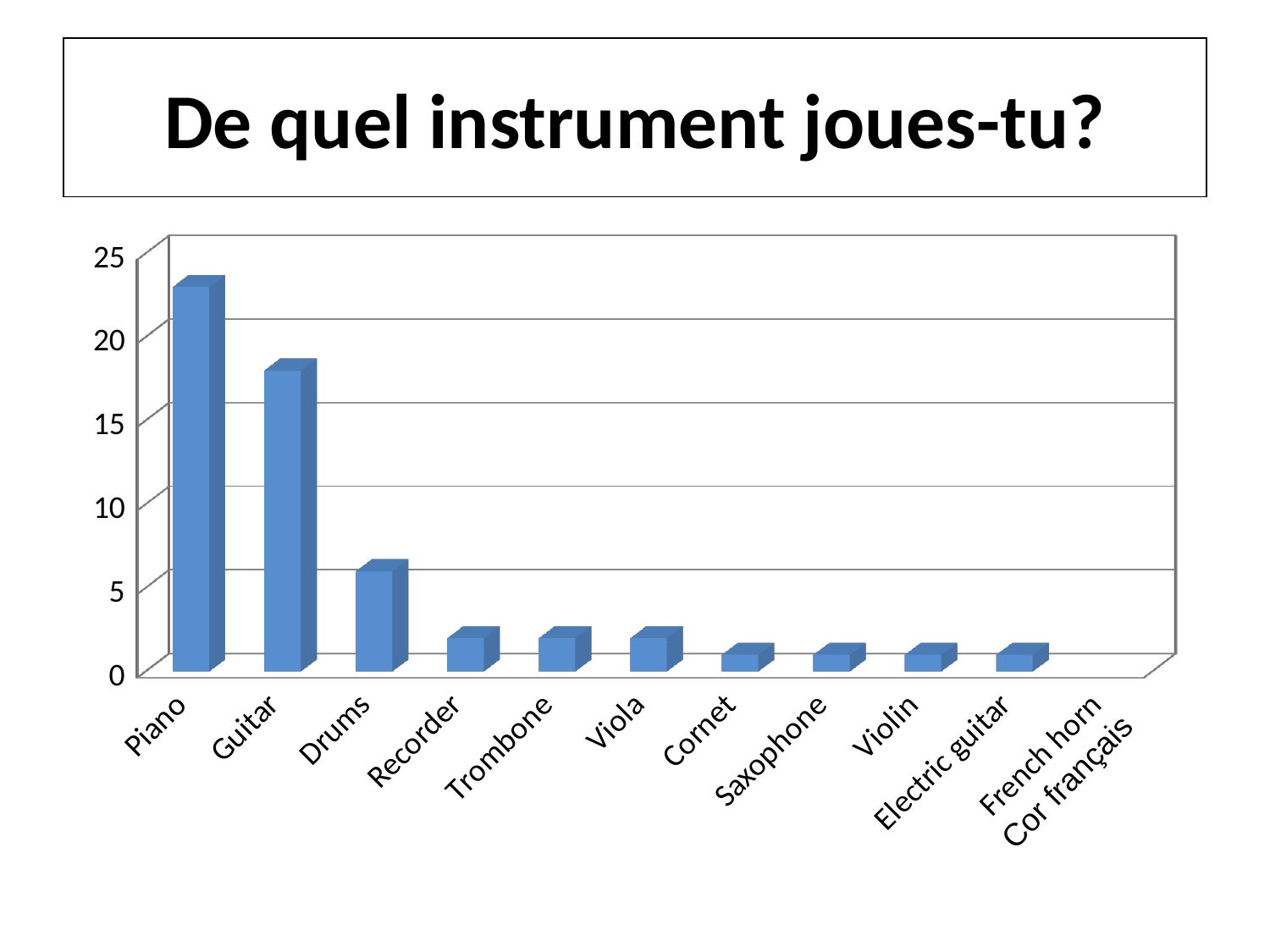

# De quel instrument joues-tu?

[unsupported chart]

Cor français